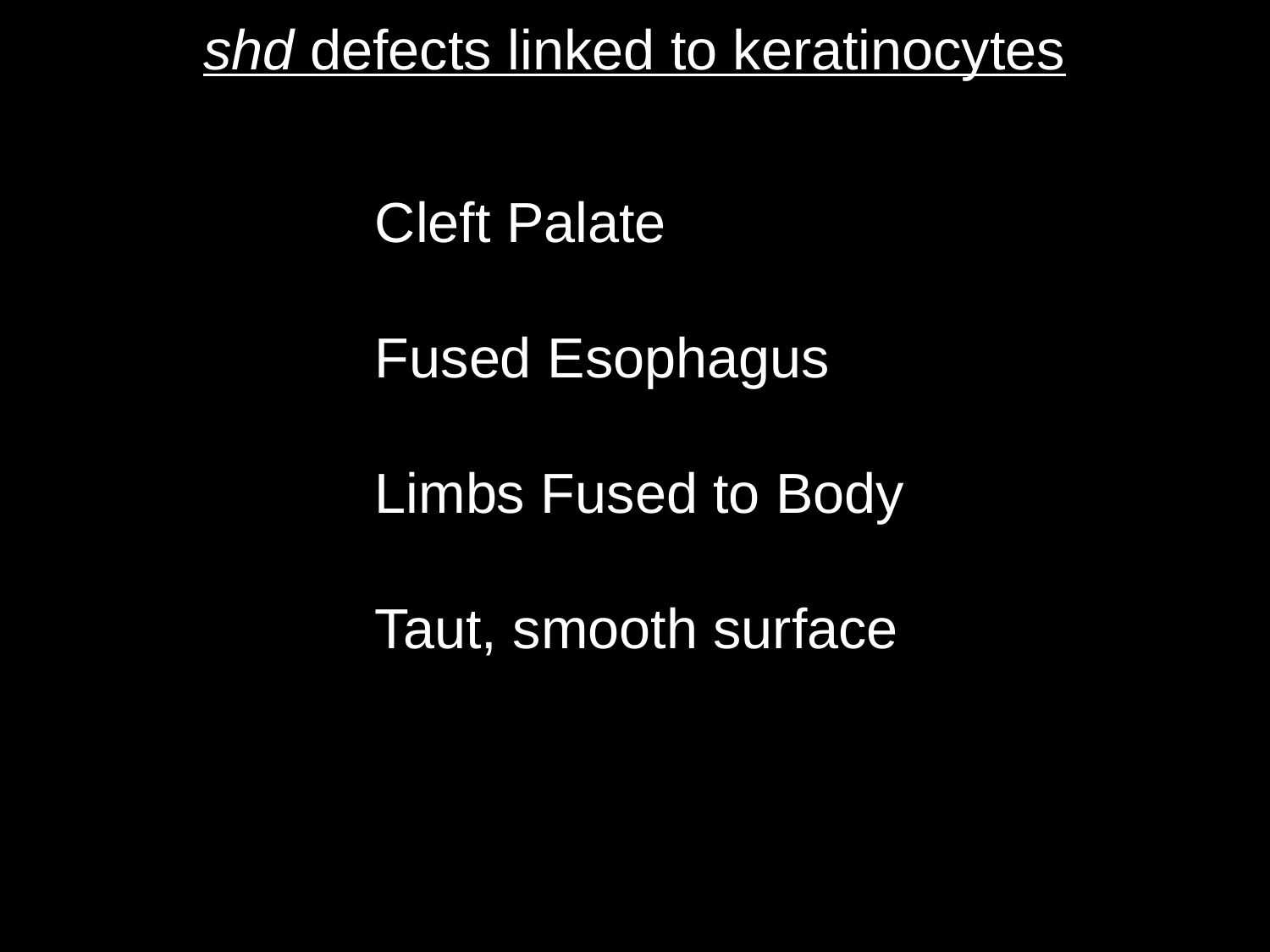

shd defects linked to keratinocytes
Cleft Palate

Fused Esophagus

Limbs Fused to Body

Taut, smooth surface